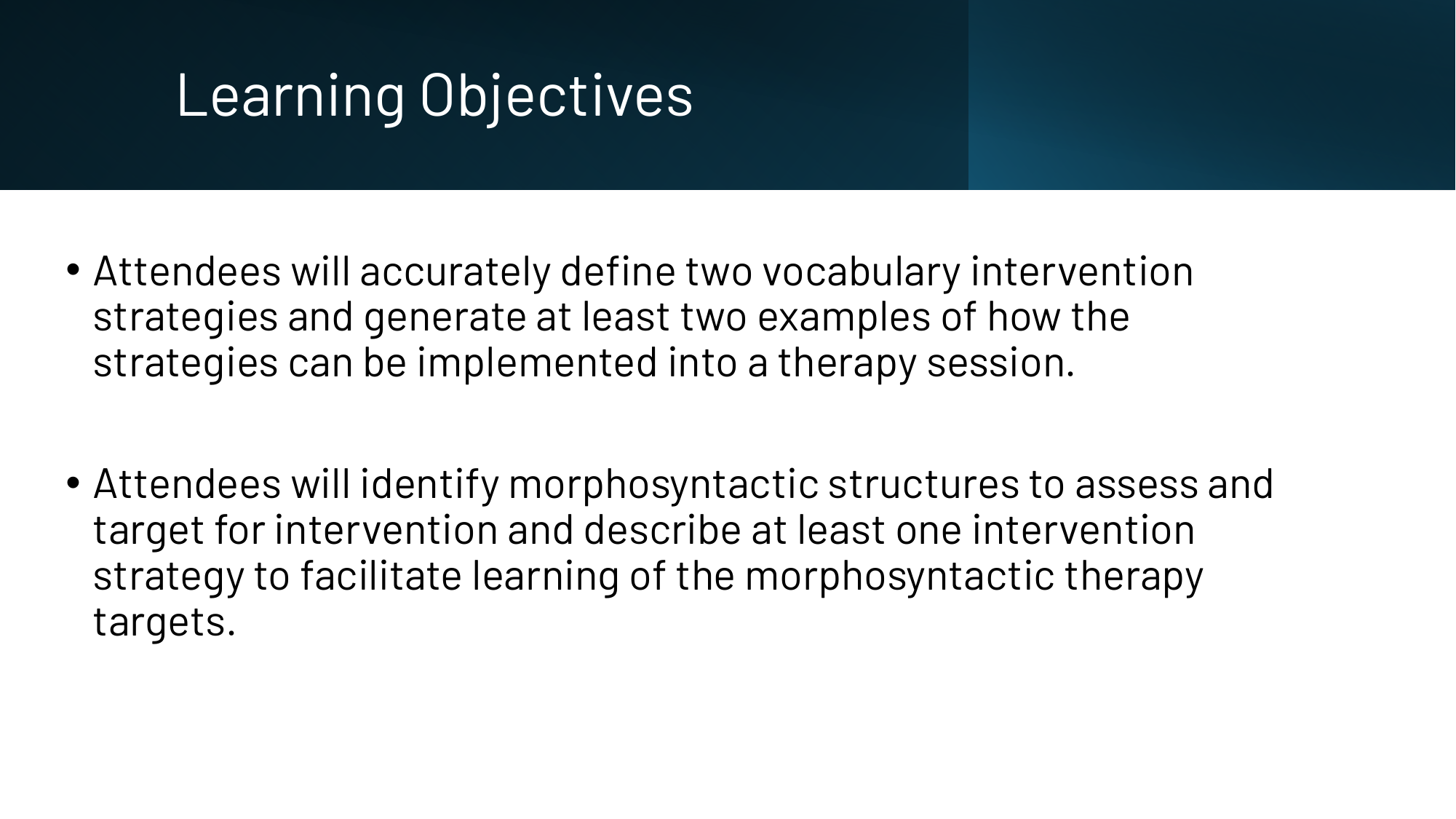

# Learning Objectives
Attendees will accurately define two vocabulary intervention strategies and generate at least two examples of how the strategies can be implemented into a therapy session.

Attendees will identify morphosyntactic structures to assess and target for intervention and describe at least one intervention strategy to facilitate learning of the morphosyntactic therapy targets.